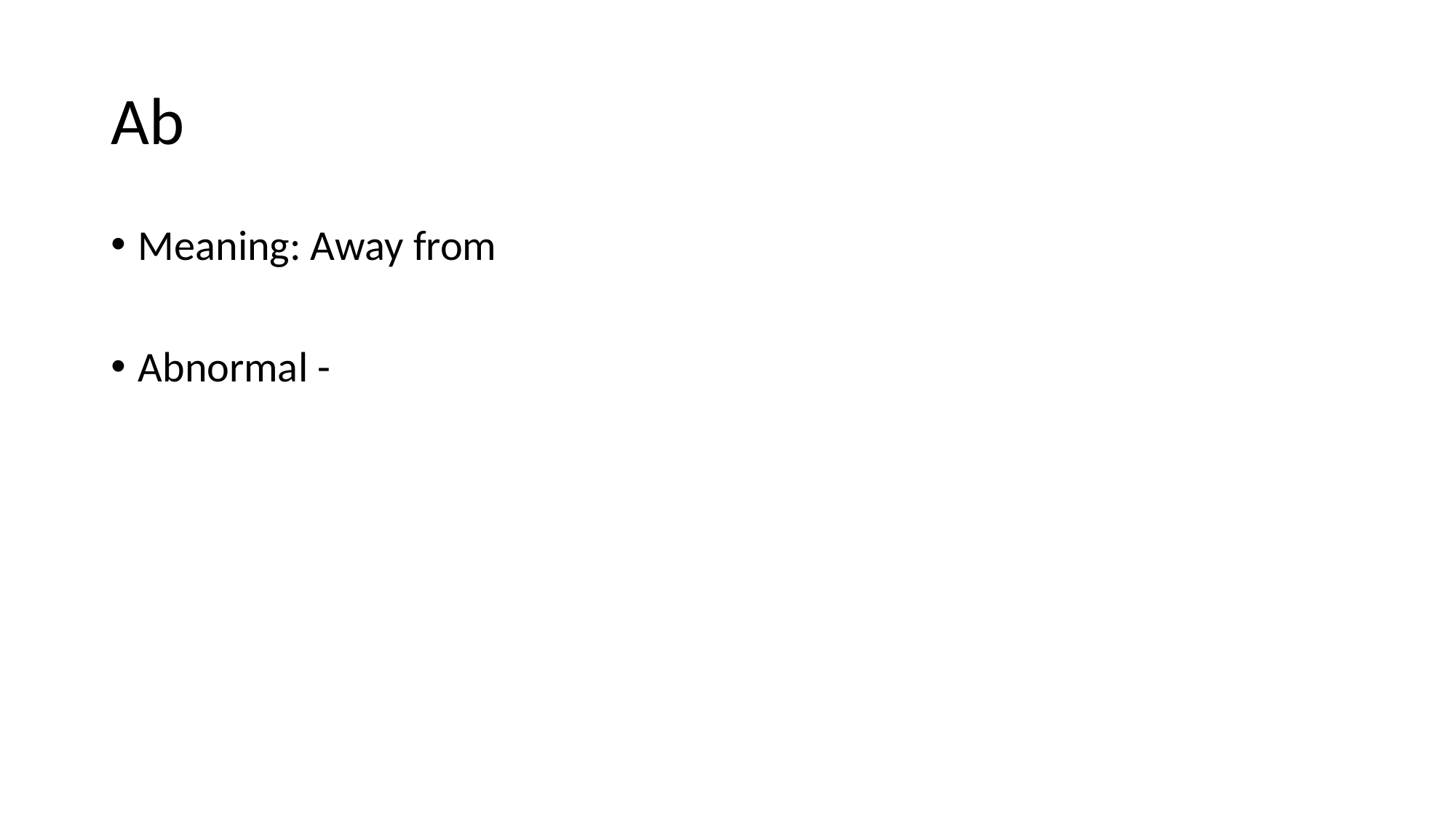

# Ab
Meaning: Away from

Abnormal -